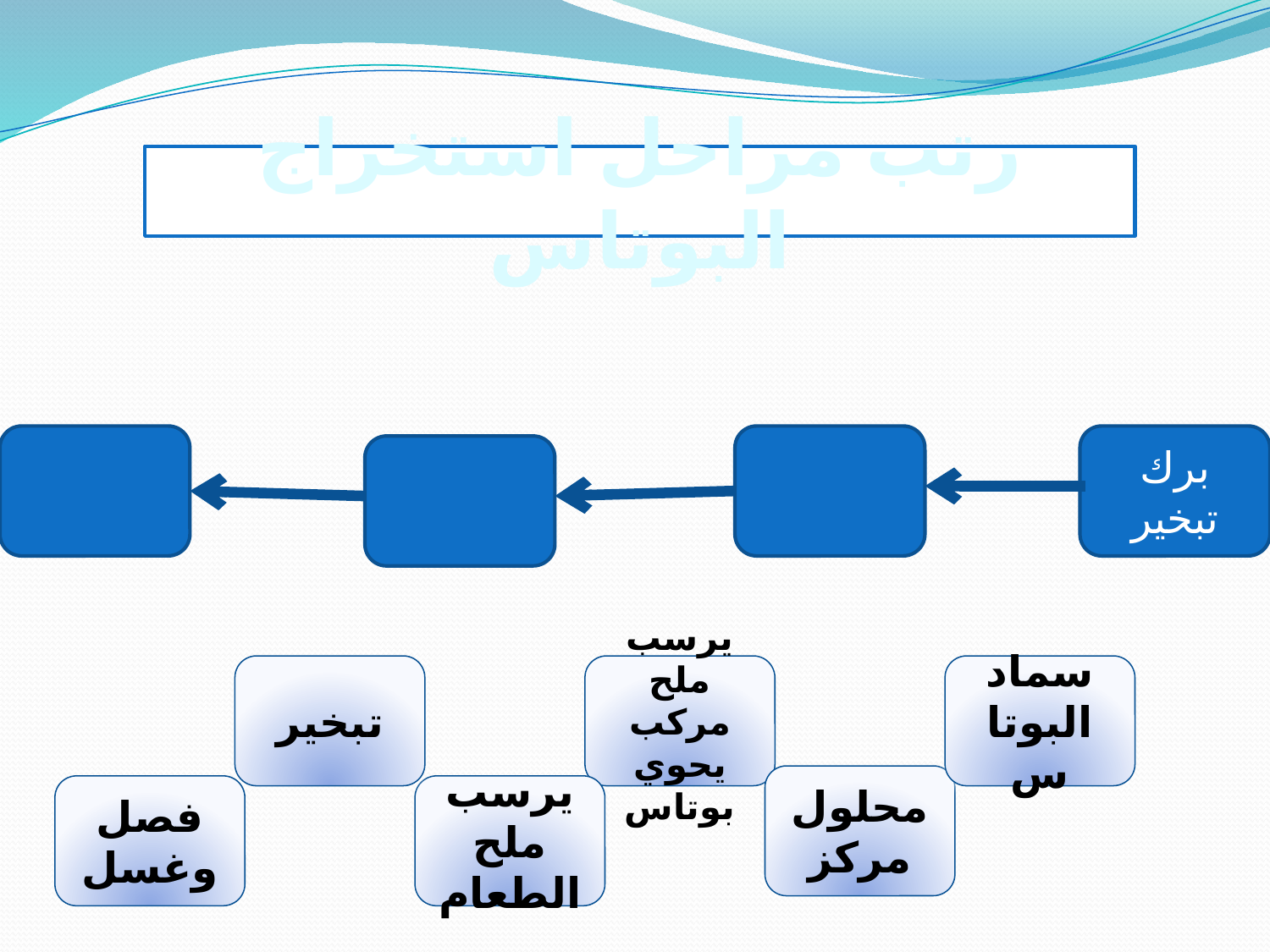

رتب مراحل استخراج البوتاس

برك تبخير

تبخير
يرسب ملح مركب يحوي بوتاس
سماد البوتاس
محلول مركز
فصل وغسل
يرسب ملح الطعام